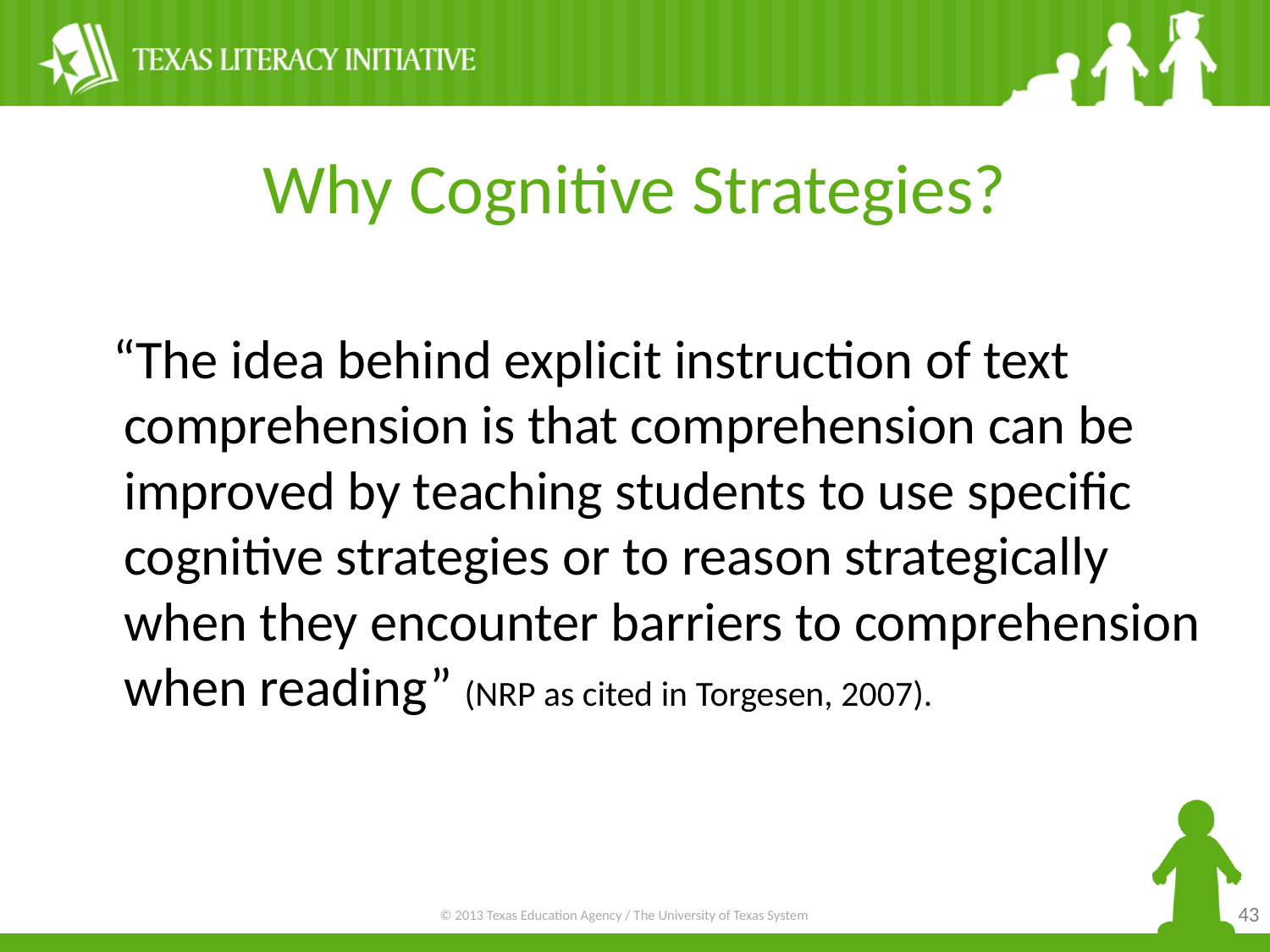

Why Cognitive Strategies?
   “The idea behind explicit instruction of text comprehension is that comprehension can be improved by teaching students to use specific cognitive strategies or to reason strategically when they encounter barriers to comprehension when reading” (NRP as cited in Torgesen, 2007).
43
© 2013 Texas Education Agency / The University of Texas System